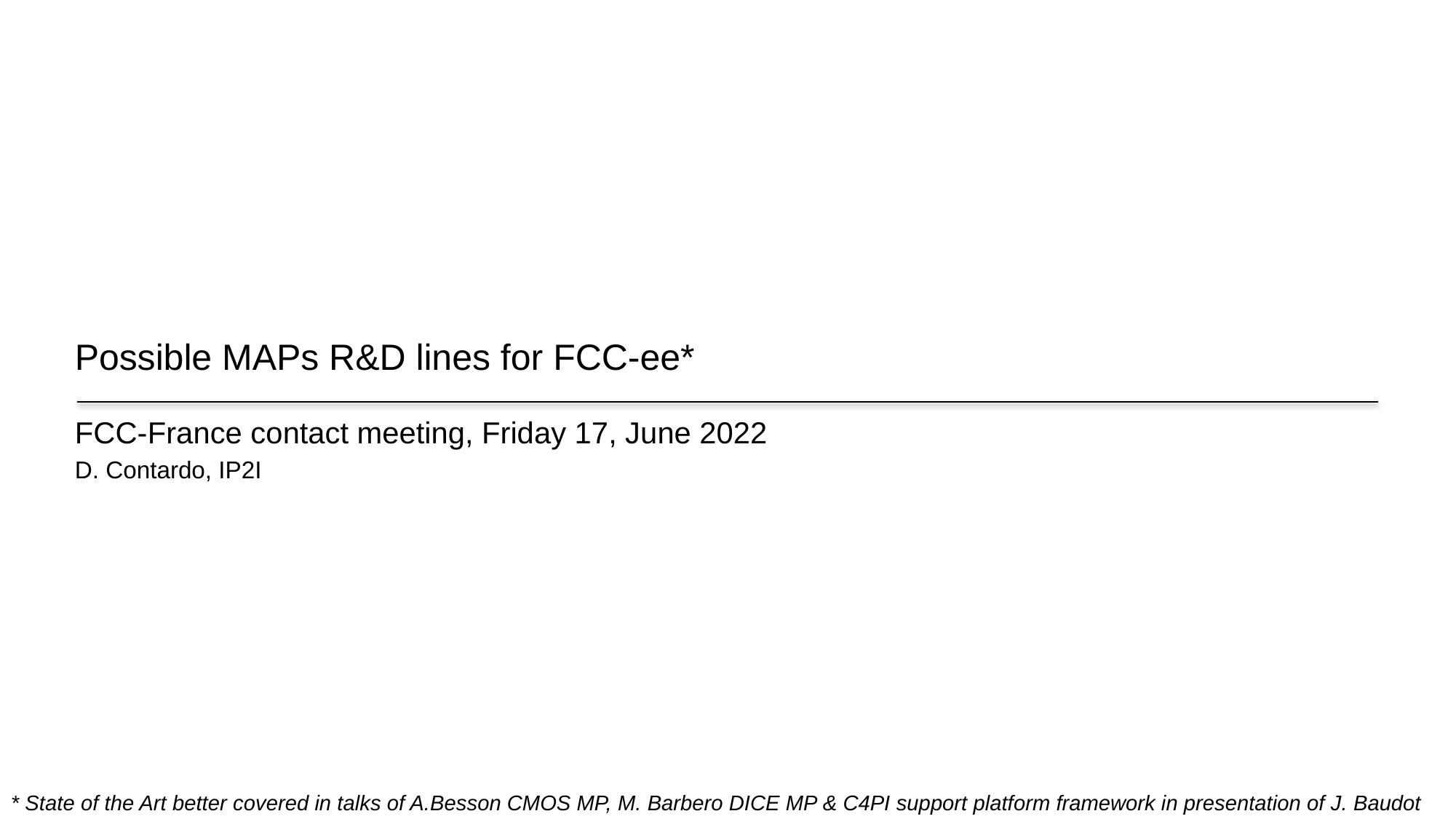

Possible MAPs R&D lines for FCC-ee*
FCC-France contact meeting, Friday 17, June 2022
D. Contardo, IP2I

* State of the Art better covered in talks of A.Besson CMOS MP, M. Barbero DICE MP & C4PI support platform framework in presentation of J. Baudot